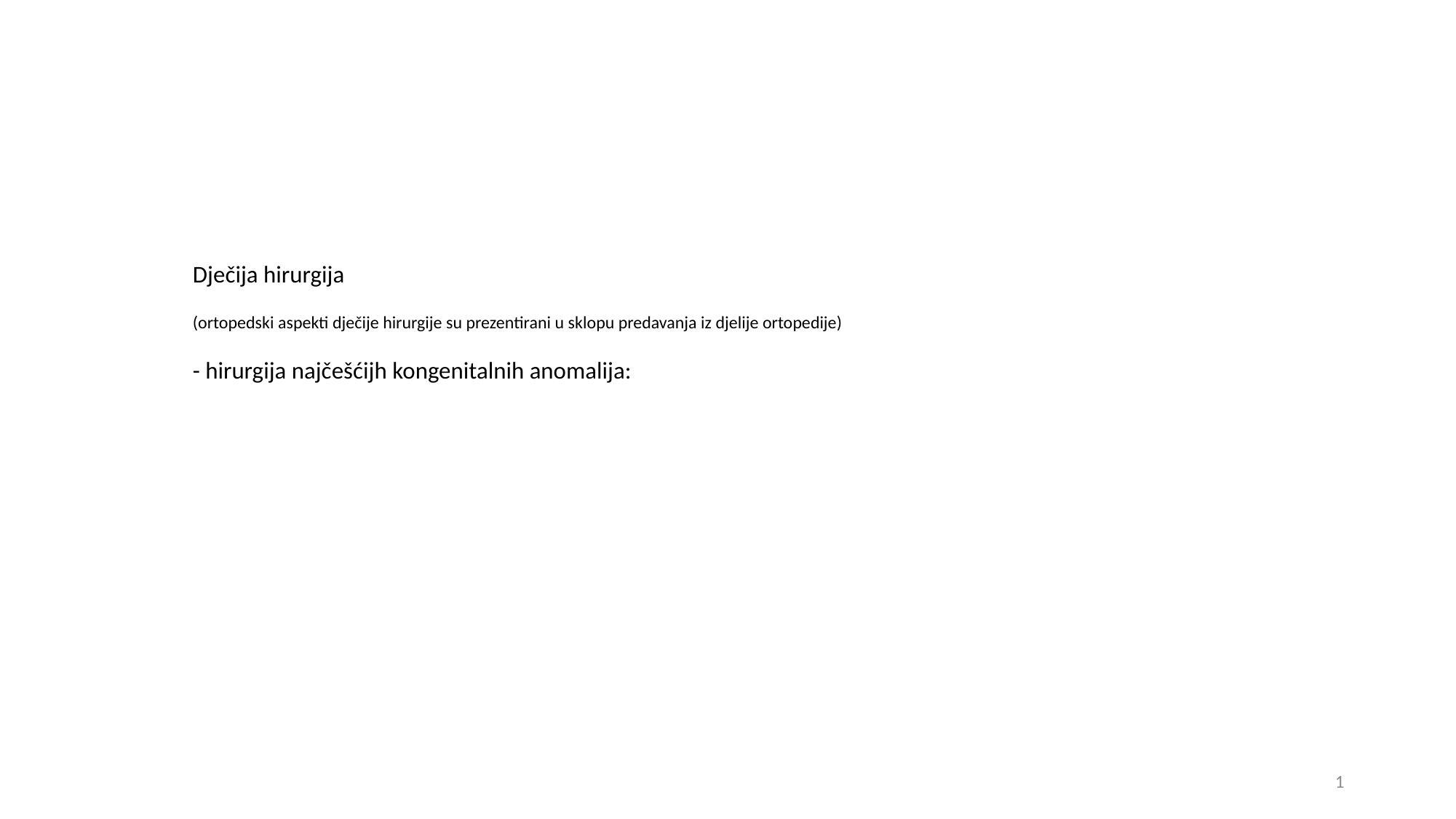

# Dječija hirurgija (ortopedski aspekti dječije hirurgije su prezentirani u sklopu predavanja iz djelije ortopedije) - hirurgija najčešćijh kongenitalnih anomalija:
1